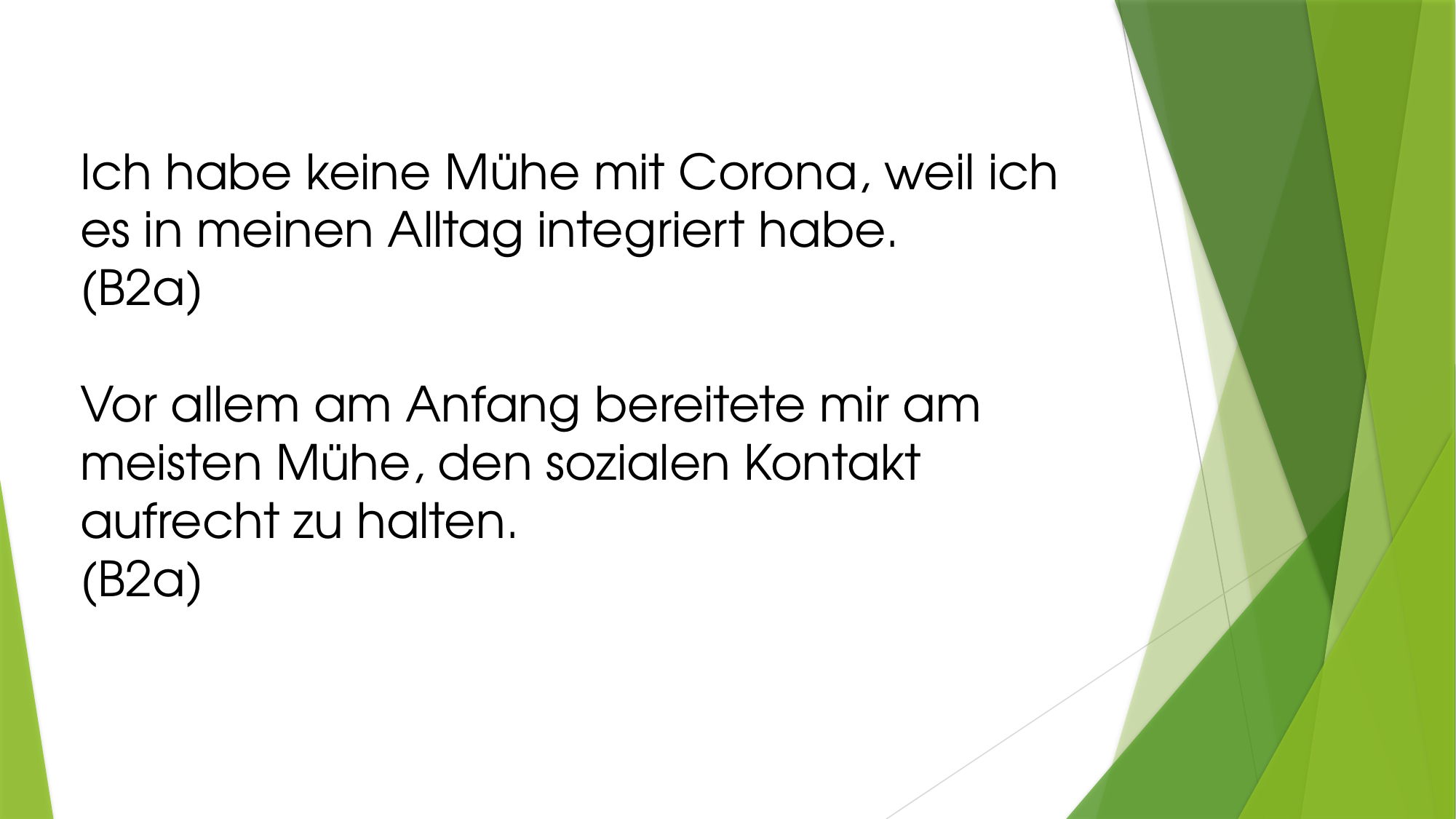

Ich habe keine Mühe mit Corona, weil ich es in meinen Alltag integriert habe.
(B2a)

Vor allem am Anfang bereitete mir am meisten Mühe, den sozialen Kontakt aufrecht zu halten.
(B2a)